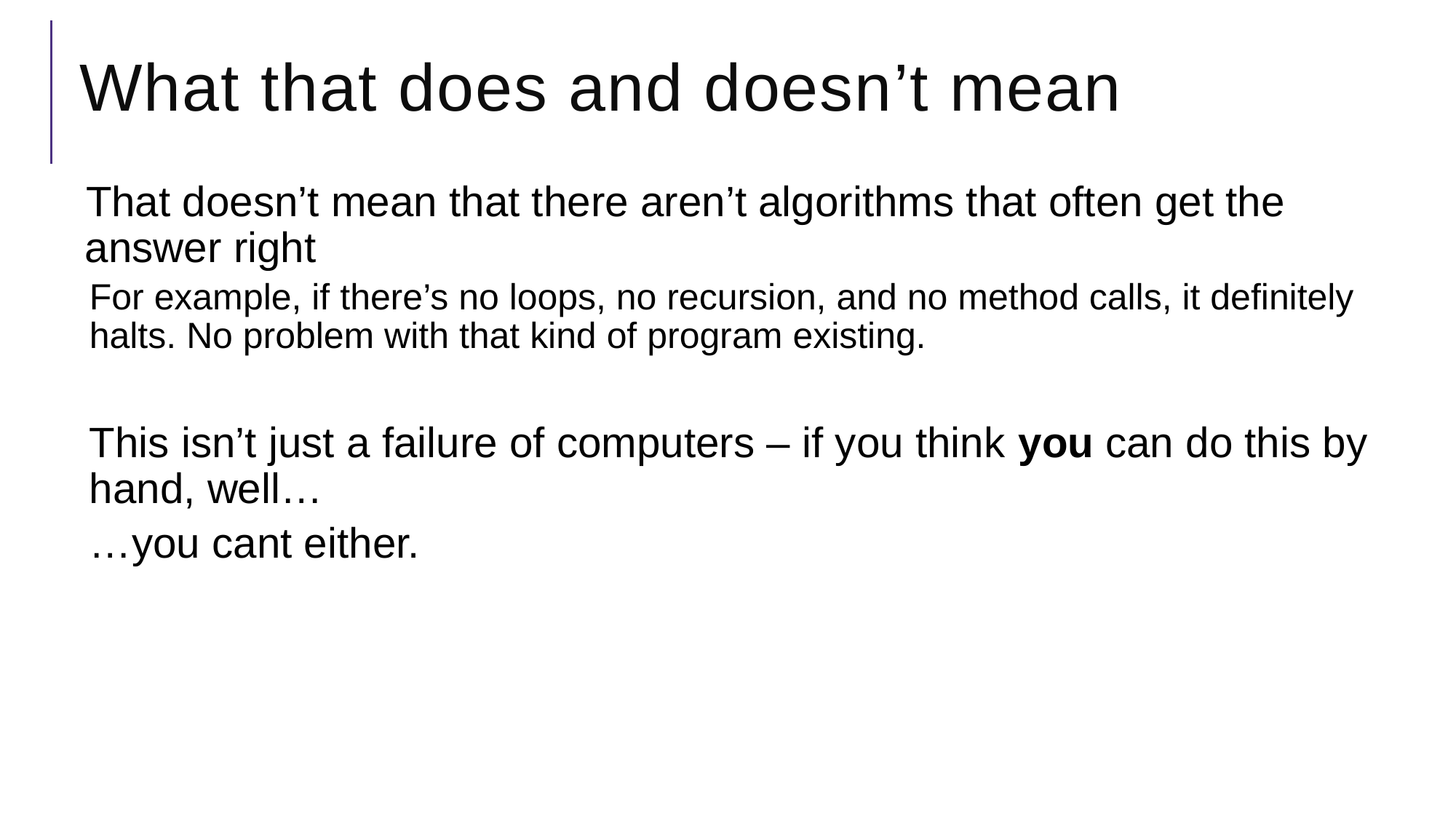

# What that does and doesn’t mean
That doesn’t mean that there aren’t algorithms that often get the answer right
For example, if there’s no loops, no recursion, and no method calls, it definitely halts. No problem with that kind of program existing.

This isn’t just a failure of computers – if you think you can do this by hand, well…
…you cant either.